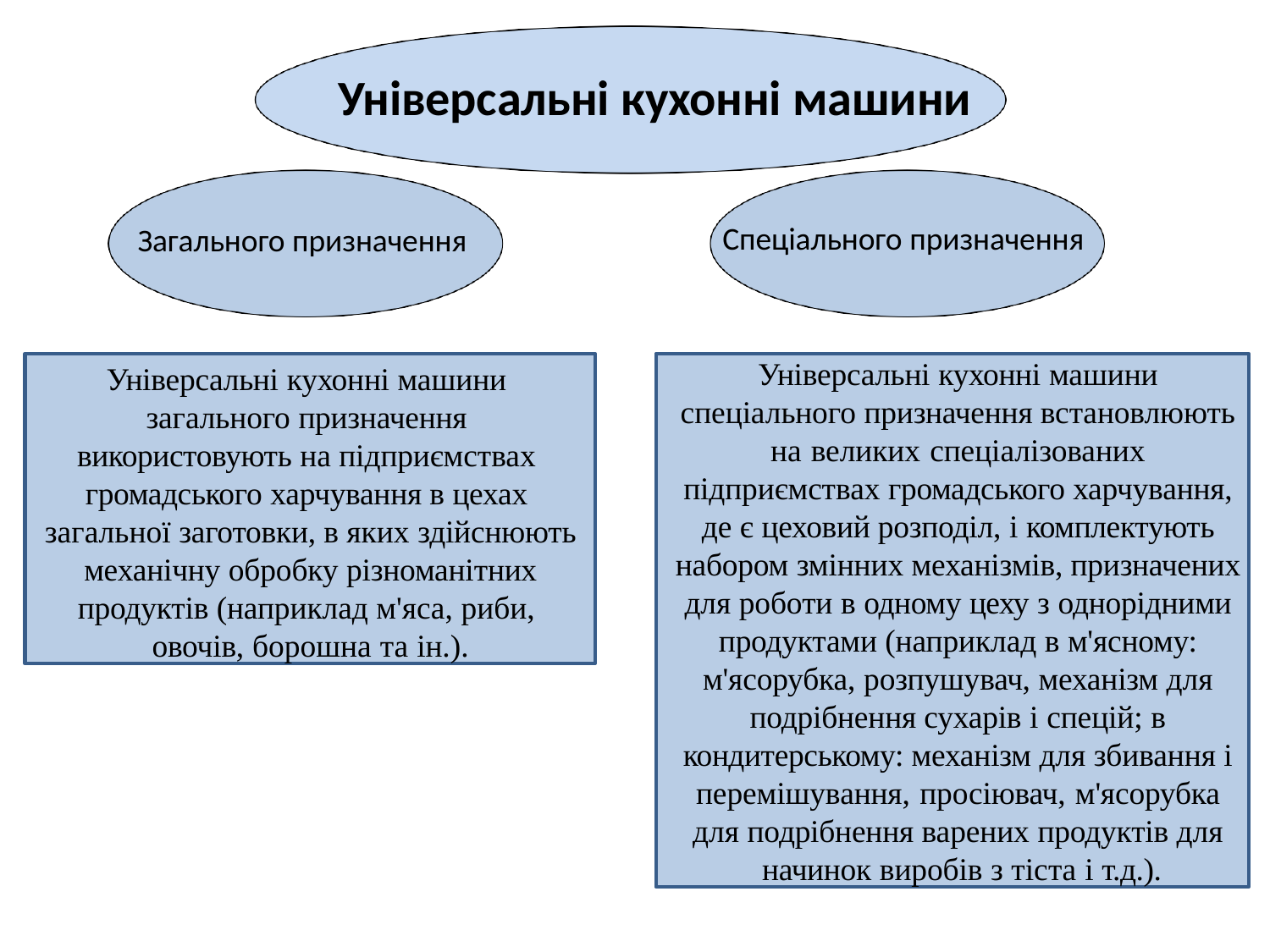

# Універсальні кухонні машини
Спеціального призначення
Загального призначення
Універсальні кухонні машини  загального призначення  використовують на підприємствах  громадського харчування в цехах  загальної заготовки, в яких здійснюють  механічну обробку різноманітних  продуктів (наприклад м'яса, риби,  овочів, борошна та ін.).
Універсальні кухонні машини  спеціального призначення встановлюють  на великих спеціалізованих  підприємствах громадського харчування,  де є цеховий розподіл, і комплектують  набором змінних механізмів, призначених  для роботи в одному цеху з однорідними  продуктами (наприклад в м'ясному:  м'ясорубка, розпушувач, механізм для  подрібнення сухарів і спецій; в  кондитерському: механізм для збивання і  перемішування, просіювач, м'ясорубка  для подрібнення варених продуктів для  начинок виробів з тіста і т.д.).